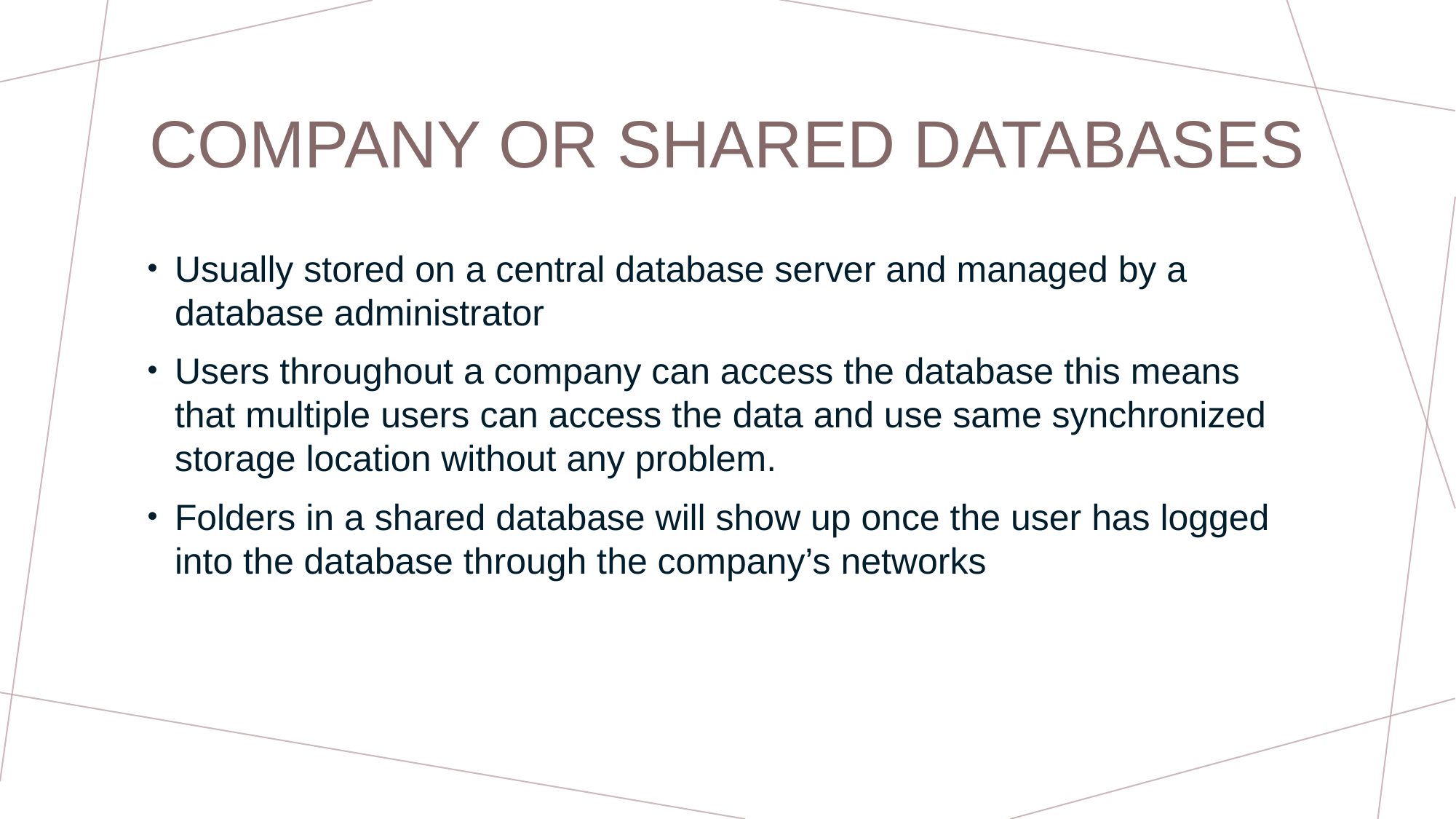

# COMPANY OR SHARED DATABASES
Usually stored on a central database server and managed by a database administrator
Users throughout a company can access the database this means that multiple users can access the data and use same synchronized storage location without any problem.
Folders in a shared database will show up once the user has logged into the database through the company’s networks